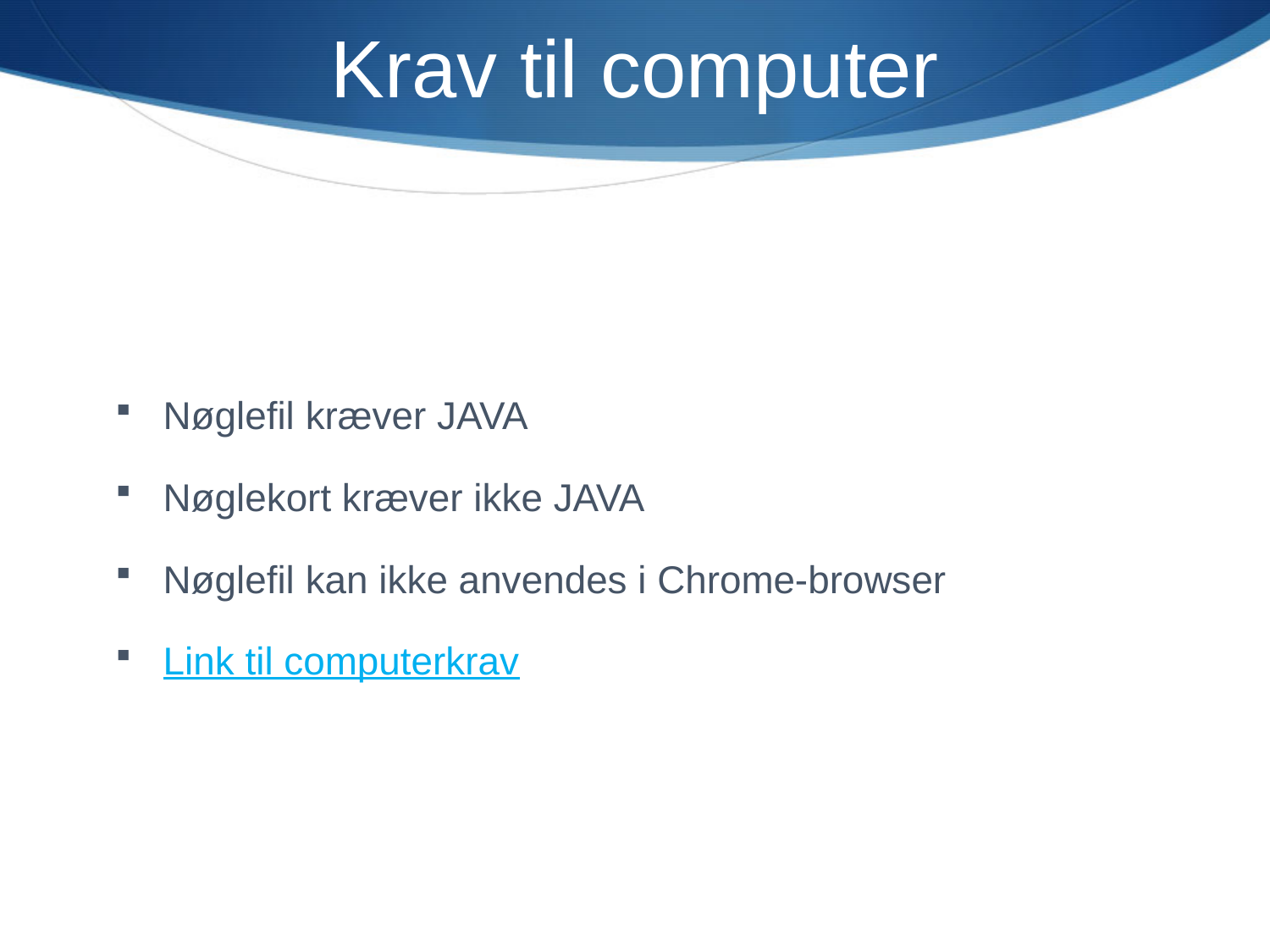

# Krav til computer
Nøglefil kræver JAVA
Nøglekort kræver ikke JAVA
Nøglefil kan ikke anvendes i Chrome-browser
Link til computerkrav